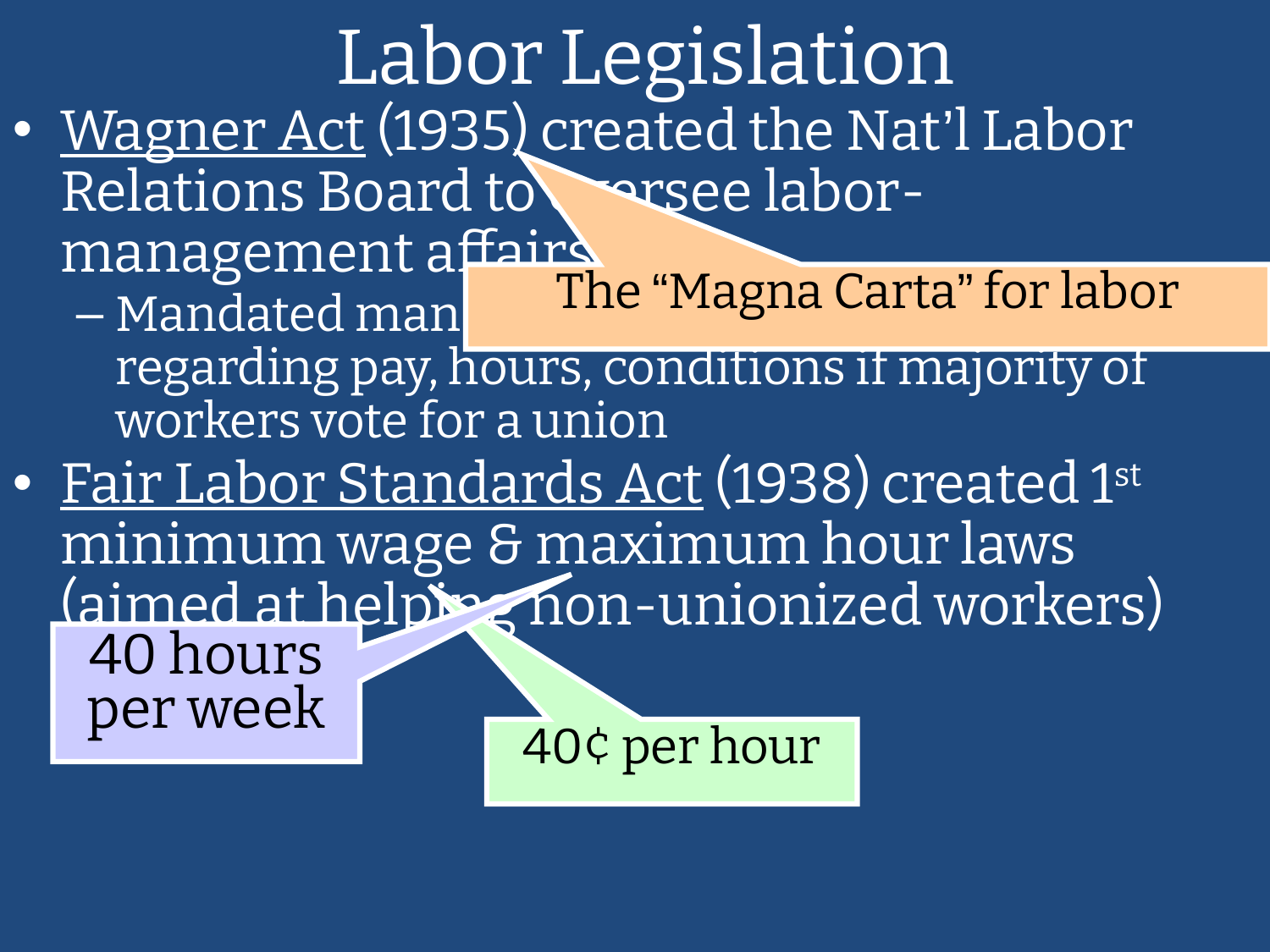

# Labor Legislation
Wagner Act (1935) created the Nat’l Labor Relations Board to oversee labor-management affairs
Mandated management to negotiate with unions regarding pay, hours, conditions if majority of workers vote for a union
Fair Labor Standards Act (1938) created 1st minimum wage & maximum hour laws (aimed at helping non-unionized workers)
The “Magna Carta” for labor
40 hours per week
40¢ per hour